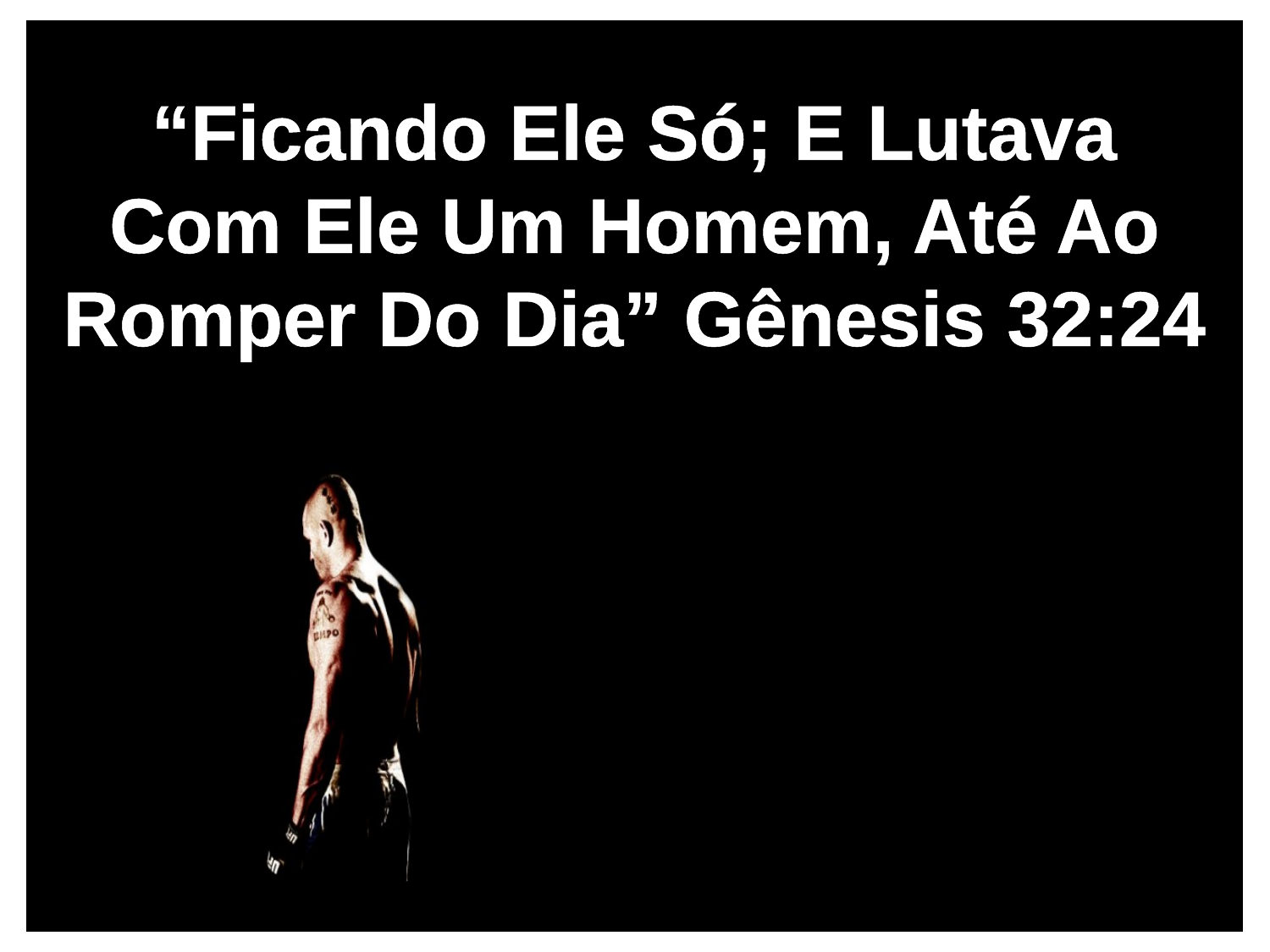

“Ficando Ele Só; E Lutava Com Ele Um Homem, Até Ao Romper Do Dia” Gênesis 32:24